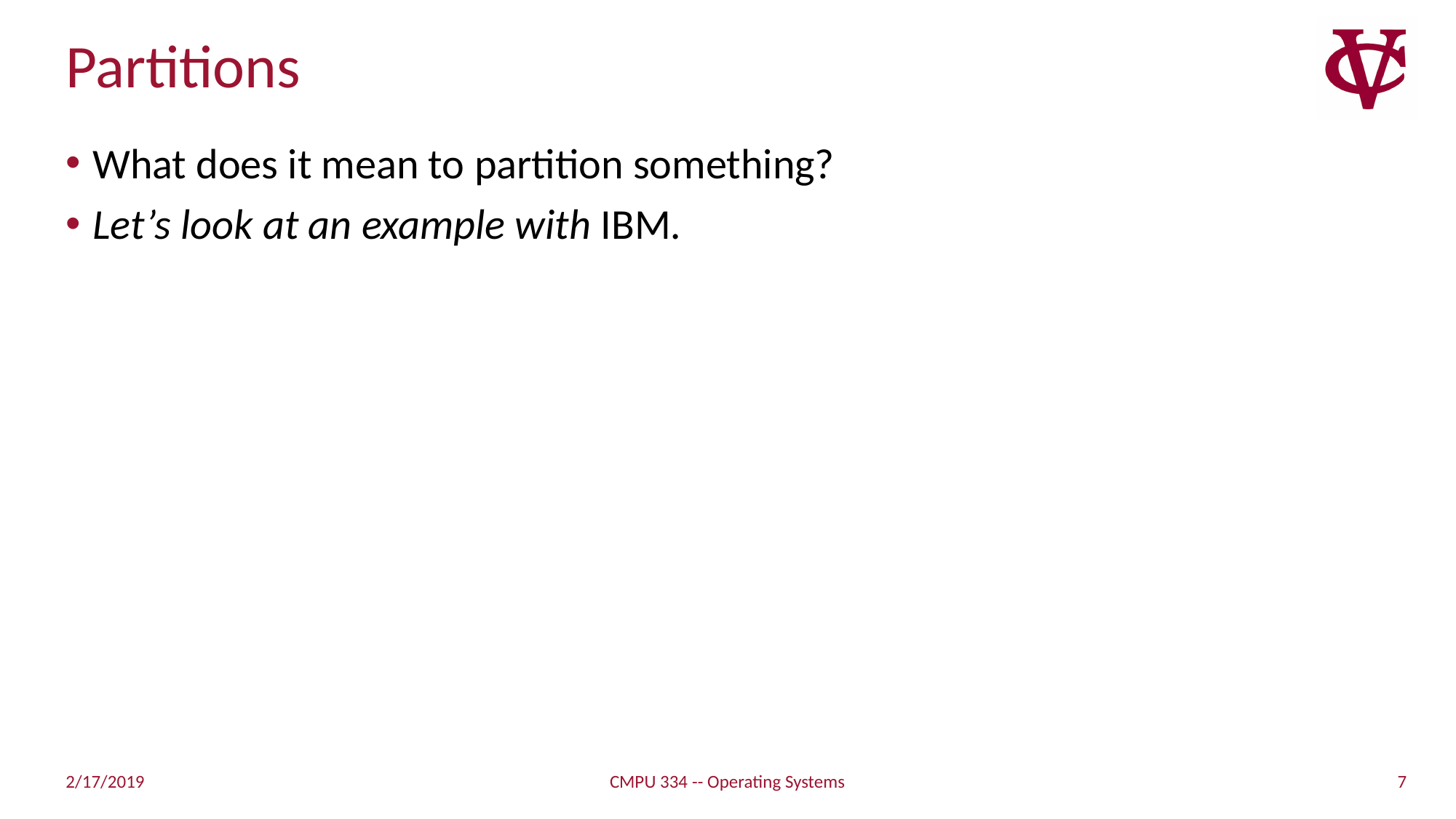

# Partitions
What does it mean to partition something?
Let’s look at an example with IBM.

7
2/17/2019
CMPU 334 -- Operating Systems